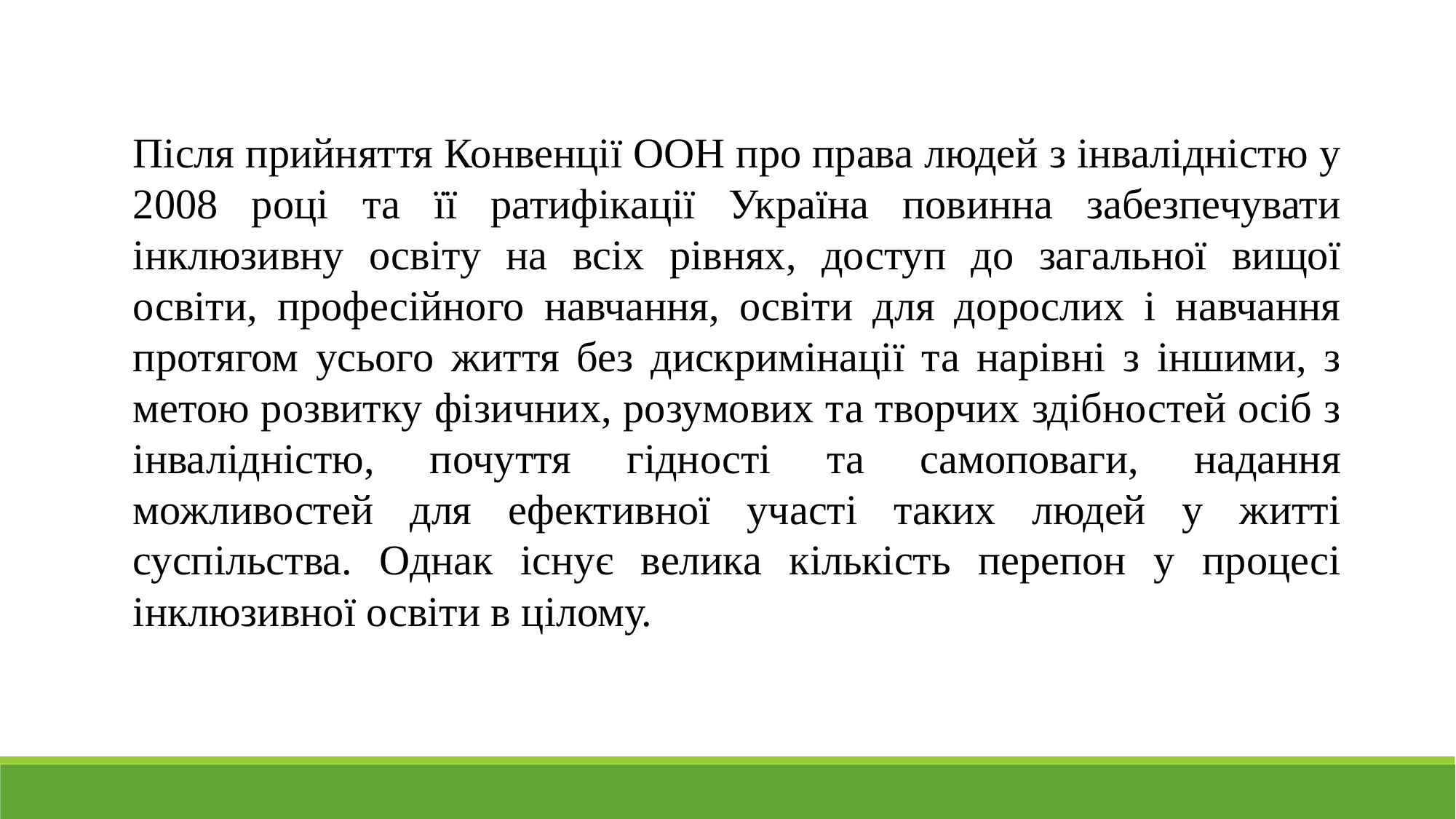

Після прийняття Конвенції ООН про права людей з інвалідністю у 2008 році та її ратифікації Україна повинна забезпечувати інклюзивну освіту на всіх рівнях, доступ до загальної вищої освіти, професійного навчання, освіти для дорослих і навчання протягом усього життя без дискримінації та нарівні з іншими, з метою розвитку фізичних, розумових та творчих здібностей осіб з інвалідністю, почуття гідності та самоповаги, надання можливостей для ефективної участі таких людей у житті суспільства. Однак існує велика кількість перепон у процесі інклюзивної освіти в цілому.